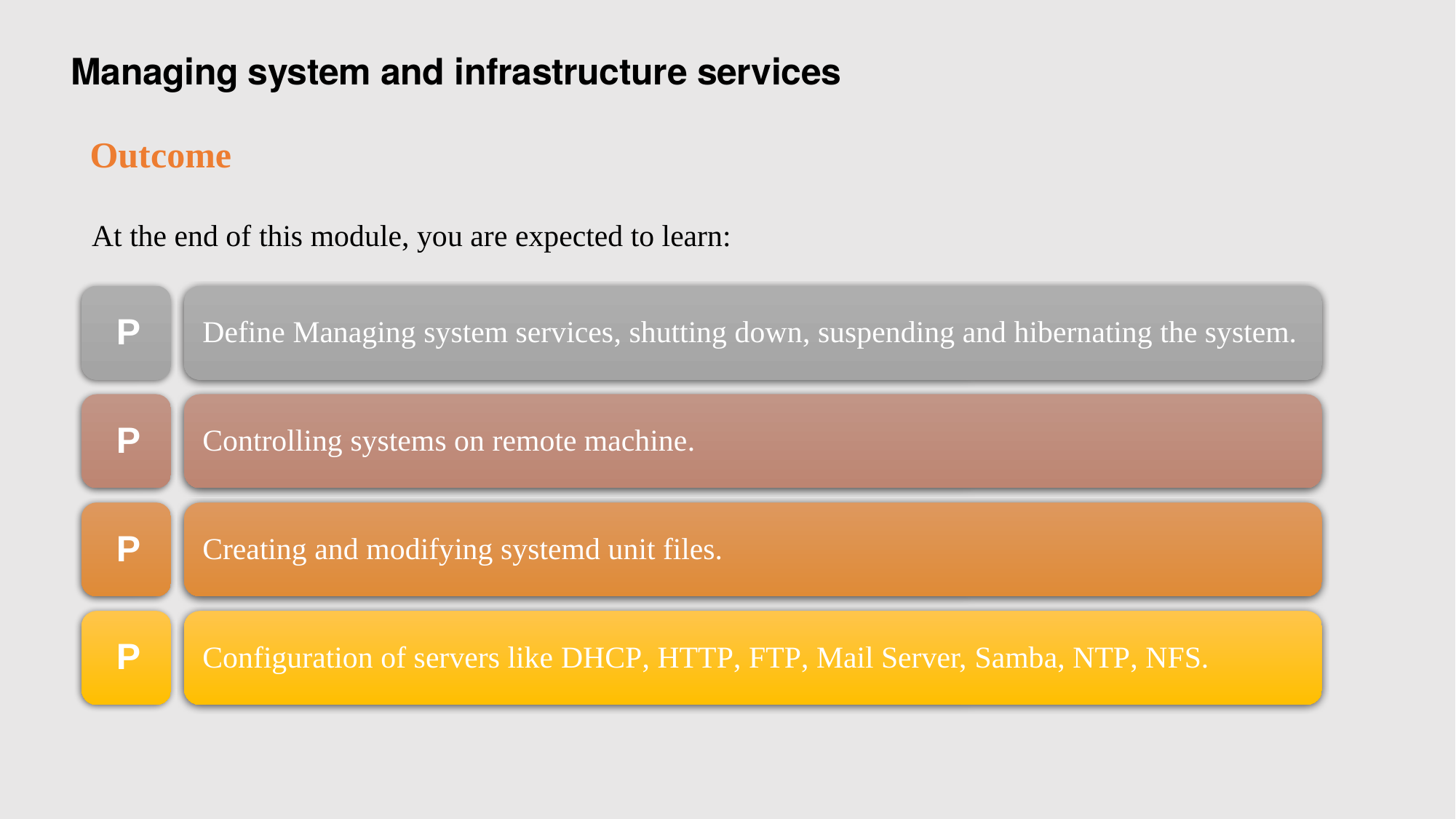

Managing system and infrastructure services
Outcome

At the end of this module, you are expected to learn:
Define Managing system services, shutting down, suspending and hibernating the system.
Controlling systems on remote machine.
Creating and modifying systemd unit files.
Configuration of servers like DHCP, HTTP, FTP, Mail Server, Samba, NTP, NFS.
P
P
P
P
3